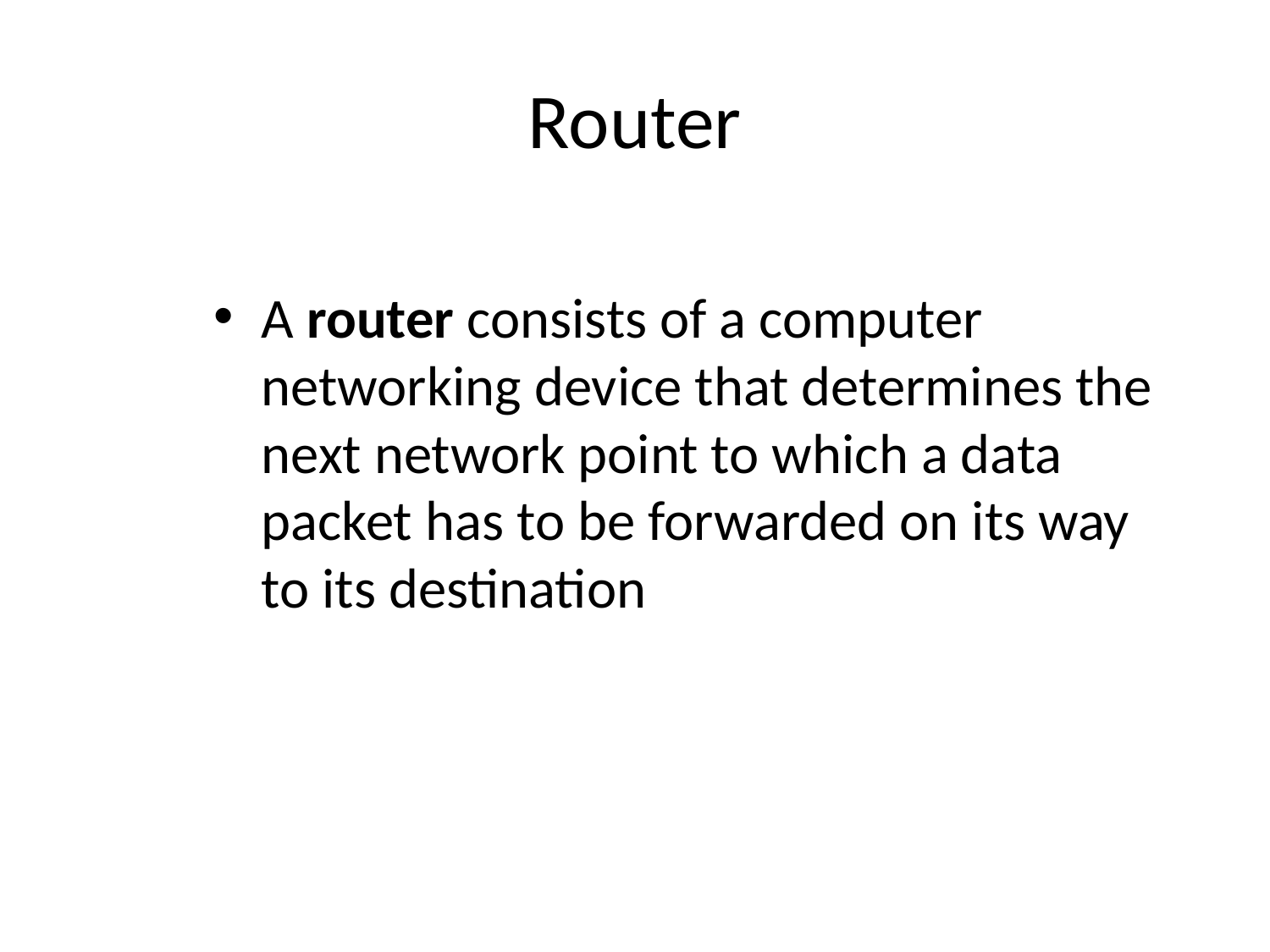

# Router
A router consists of a computer networking device that determines the next network point to which a data packet has to be forwarded on its way to its destination